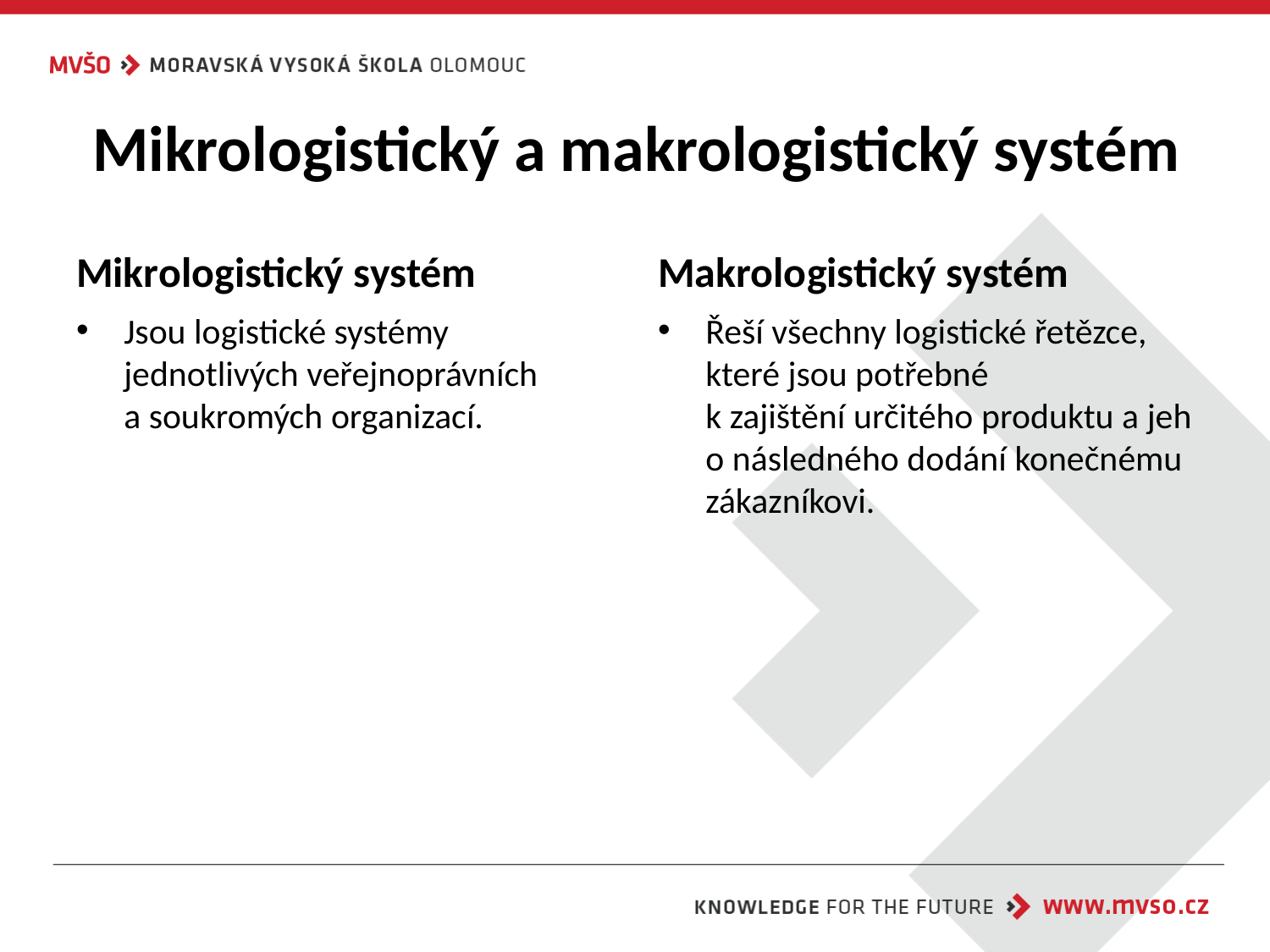

# Mikrologistický a makrologistický systém
Mikrologistický systém
Makrologistický systém
Jsou logistické systémy jednotlivých veřejnoprávních a soukromých organizací.
Řeší všechny logistické řetězce, které jsou potřebné k zajištění určitého produktu a jeho následného dodání konečnému zákazníkovi.